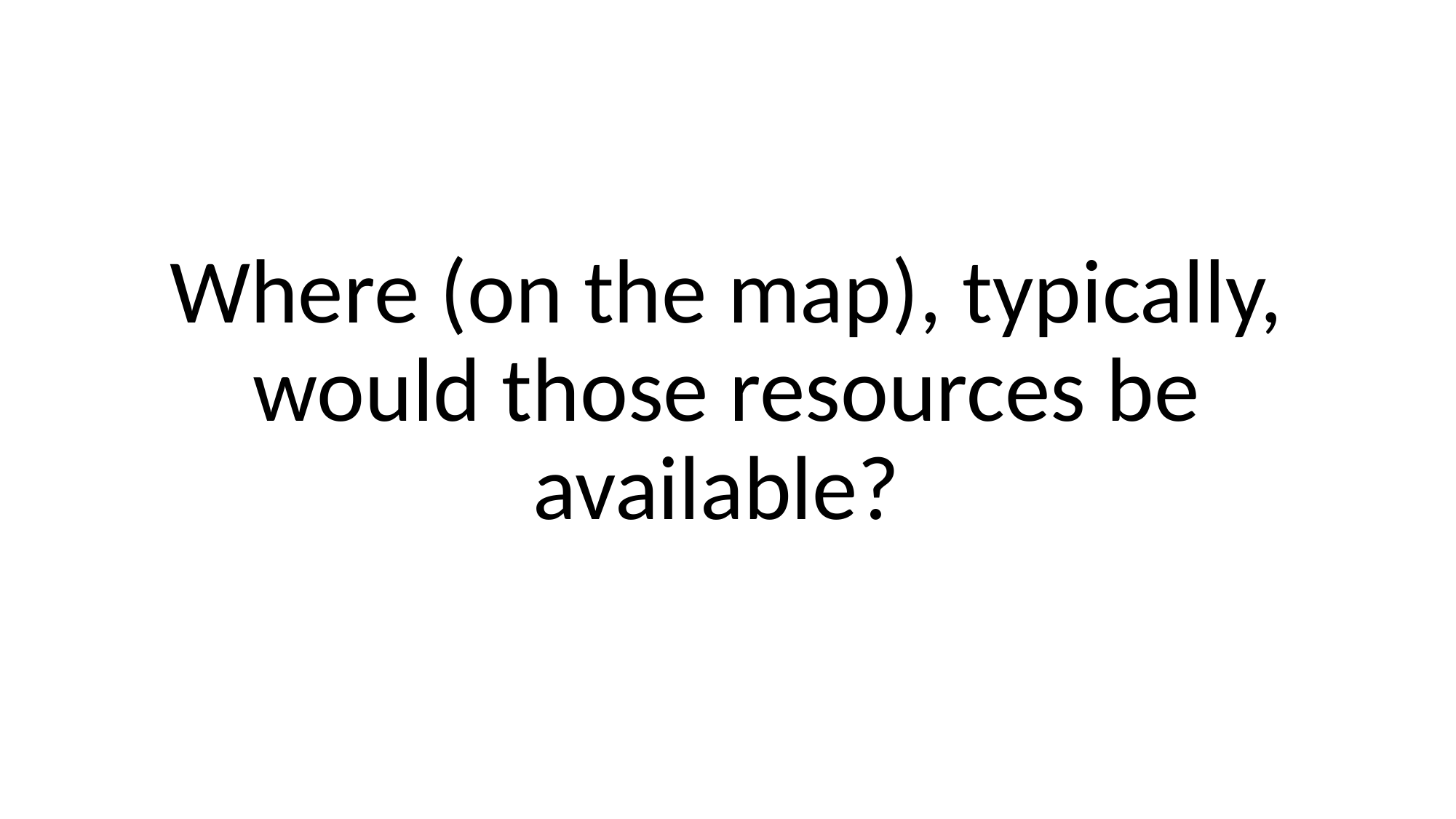

# Where (on the map), typically, would those resources be available?